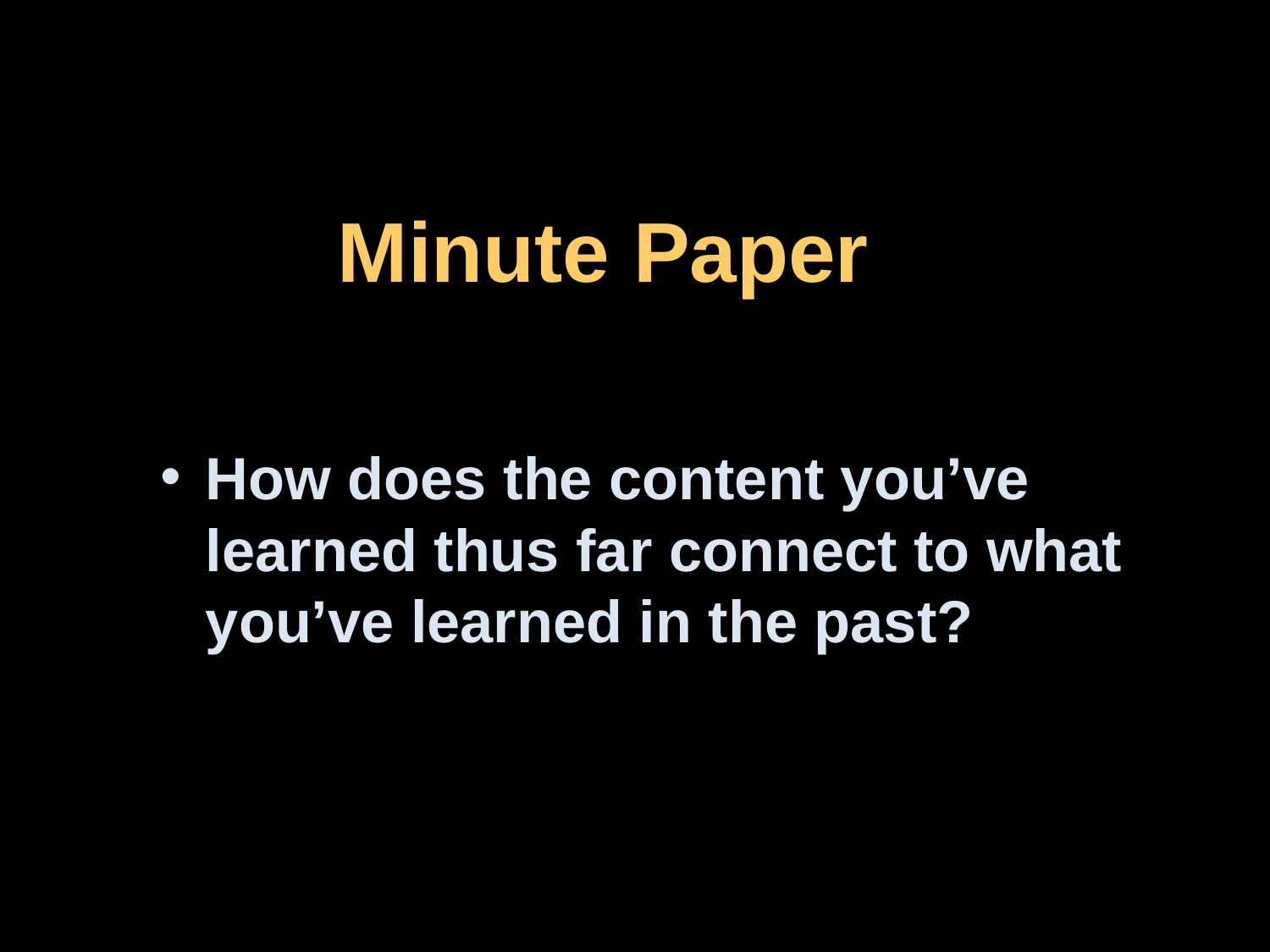

# Minute Paper
How does the content you’ve learned thus far connect to what you’ve learned in the past?